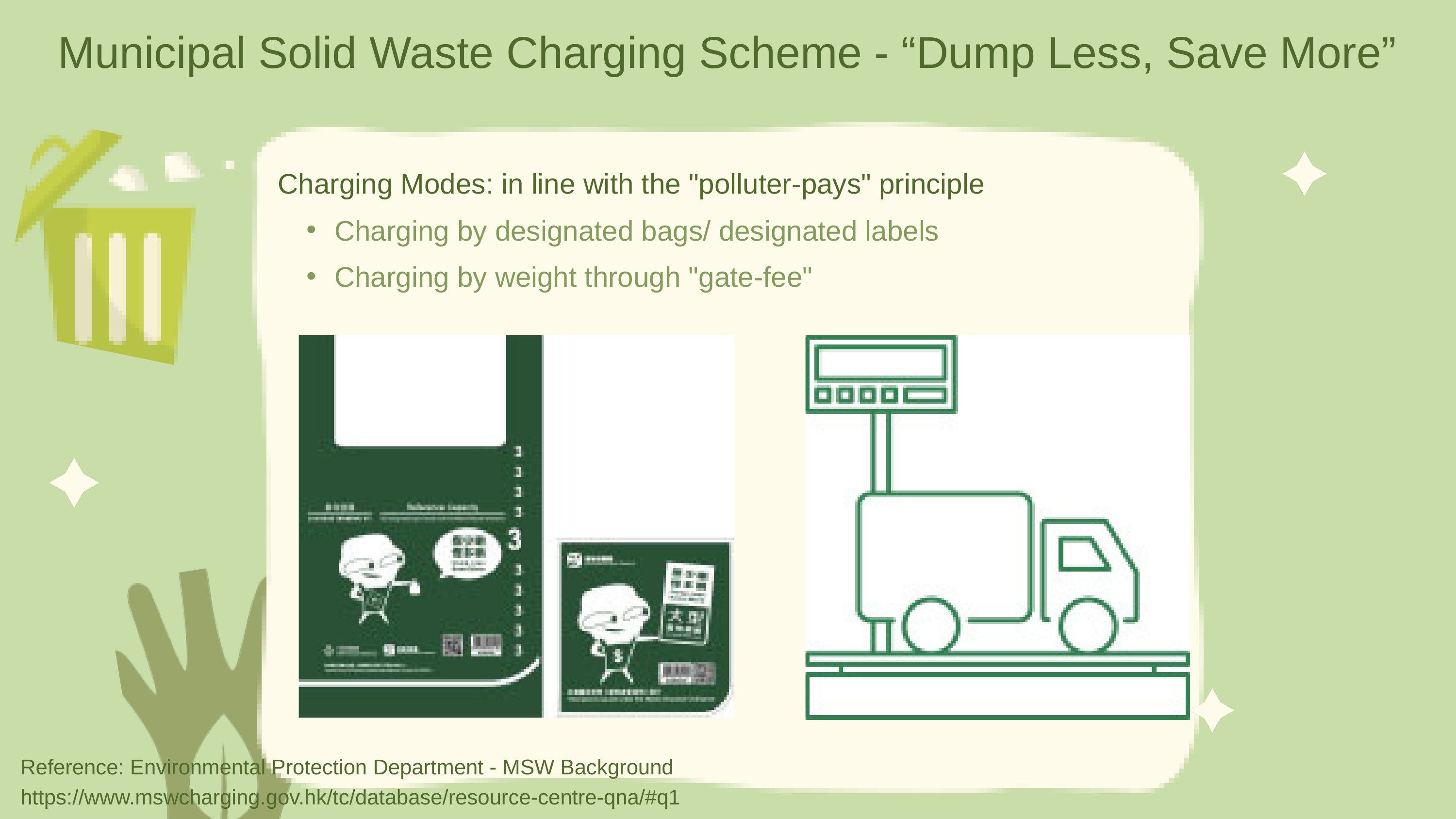

Municipal Solid Waste Charging Scheme - “Dump Less, Save More”

Charging Modes: in line with the "polluter-pays" principle
Charging by designated bags/ designated labels
Charging by weight through "gate-fee"

Reference: Environmental Protection Department - MSW Background
https://www.mswcharging.gov.hk/tc/database/resource-centre-qna/#q1